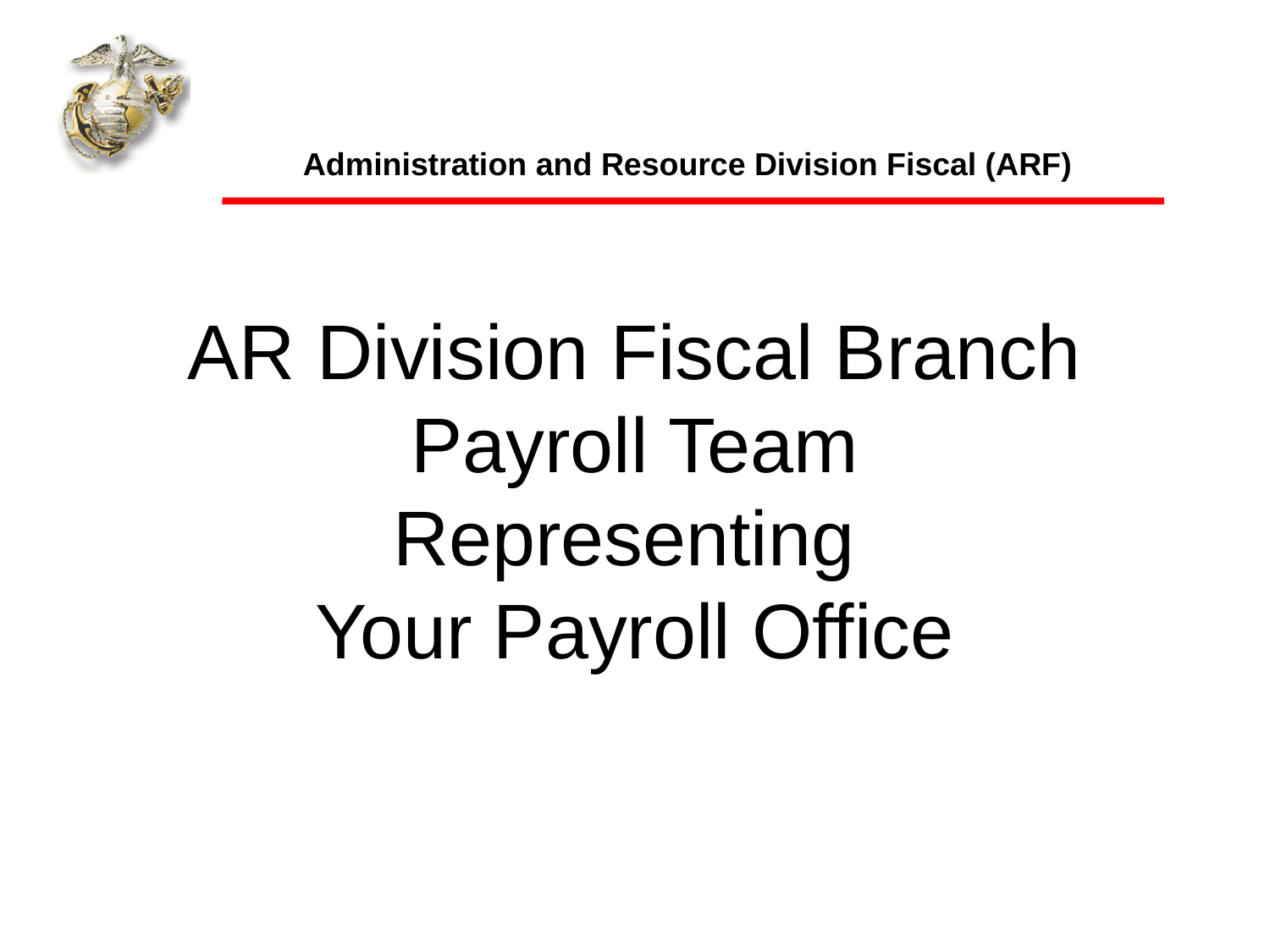

Administration and Resource Division Fiscal (ARF)
# AR Division Fiscal Branch Payroll Team Representing Your Payroll Office